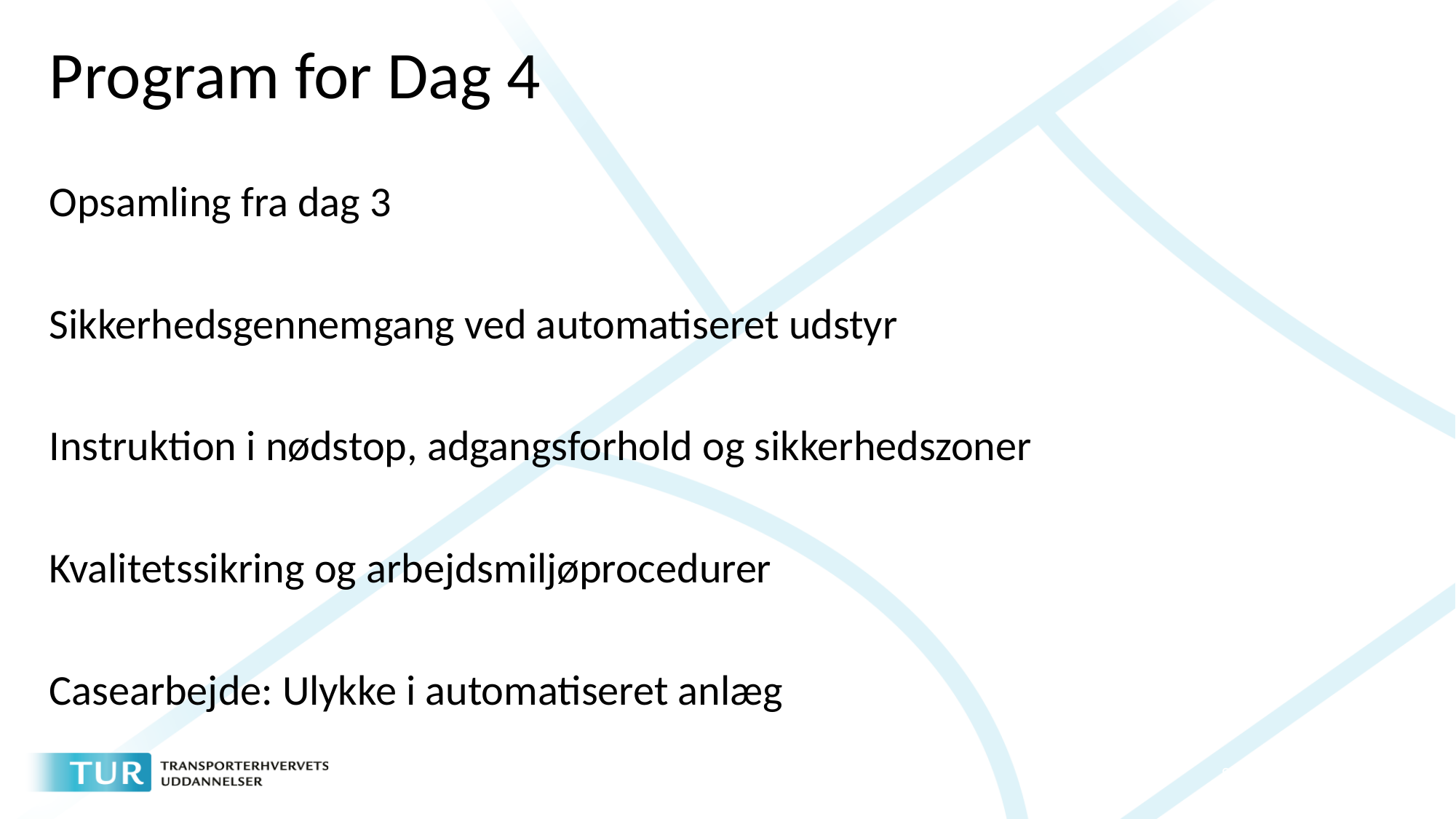

# Program for Dag 4
Opsamling fra dag 3

Sikkerhedsgennemgang ved automatiseret udstyr

Instruktion i nødstop, adgangsforhold og sikkerhedszoner

Kvalitetssikring og arbejdsmiljøprocedurer

Casearbejde: Ulykke i automatiseret anlæg